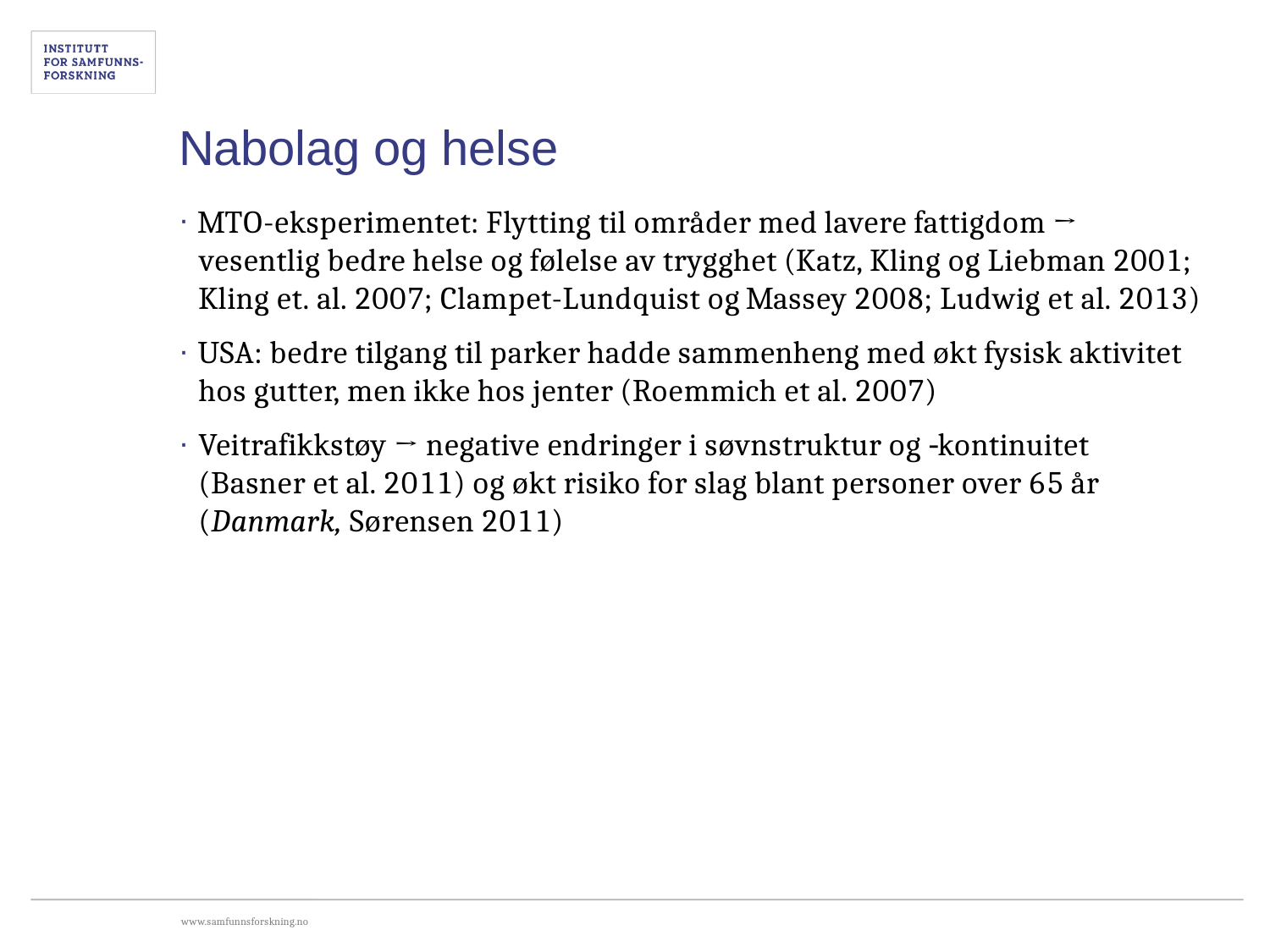

# Nabolag og helse
MTO-eksperimentet: Flytting til områder med lavere fattigdom → vesentlig bedre helse og følelse av trygghet (Katz, Kling og Liebman 2001; Kling et. al. 2007; Clampet-Lundquist og Massey 2008; Ludwig et al. 2013)
USA: bedre tilgang til parker hadde sammenheng med økt fysisk aktivitet hos gutter, men ikke hos jenter (Roemmich et al. 2007)
Veitrafikkstøy → negative endringer i søvnstruktur og ‑kontinuitet (Basner et al. 2011) og økt risiko for slag blant personer over 65 år (Danmark, Sørensen 2011)